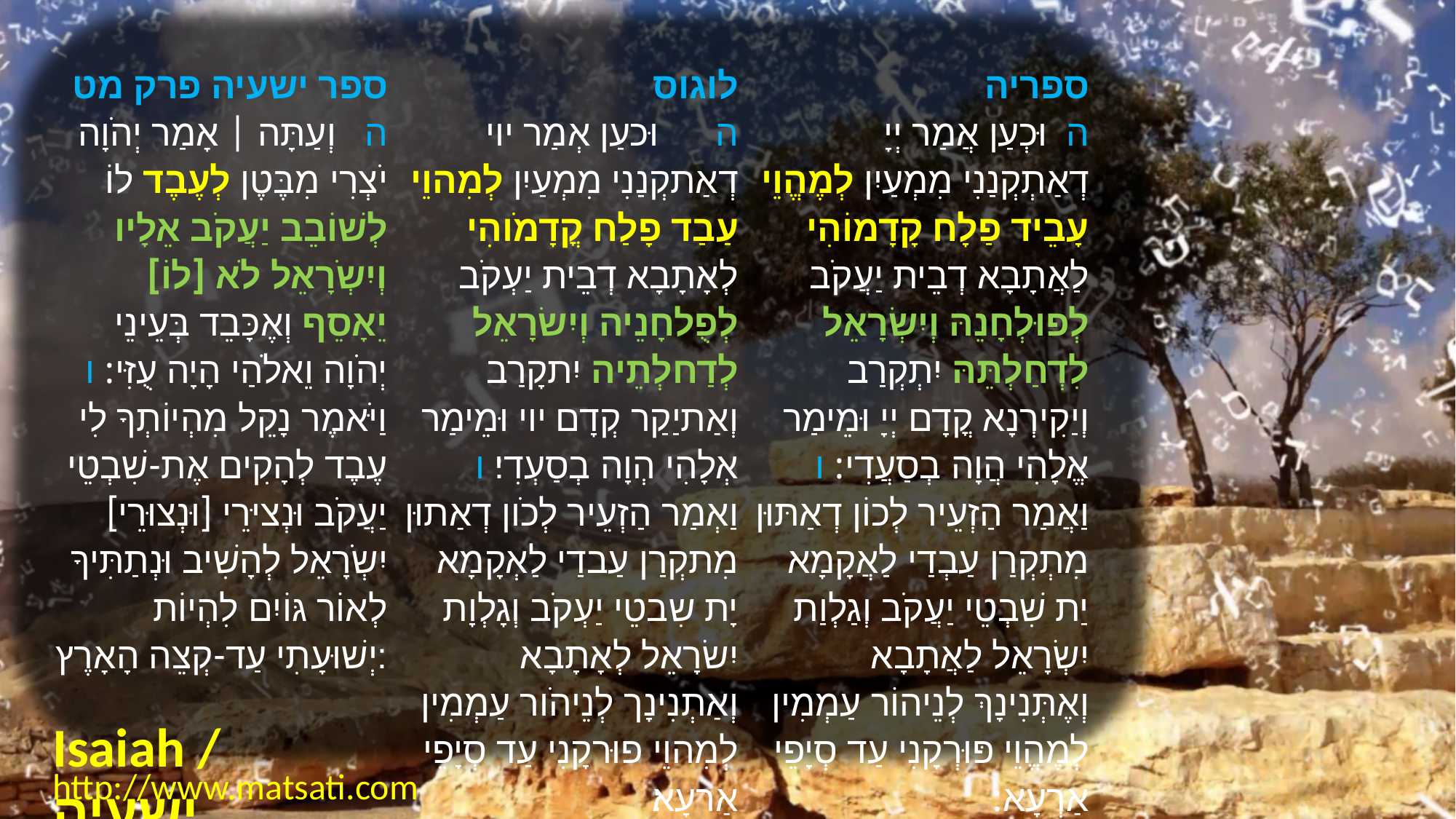

| ﻿ספר ישעיה פרק מט ה   וְעַתָּה | אָמַר יְהֹוָה יֹצְרִי מִבֶּטֶן לְעֶבֶד לוֹ לְשׁוֹבֵב יַעֲקֹב אֵלָיו וְיִשְֹרָאֵל לֹא [לוֹ] יֵאָסֵף וְאֶכָּבֵד בְּעֵינֵי יְהֹוָה וֵאלֹהַי הָיָה עֻזִּי: ו   וַיֹּאמֶר נָקֵל מִהְיוֹתְךָ לִי עֶבֶד לְהָקִים אֶת-שִׁבְטֵי יַעֲקֹב וּנְציּרֵי [וּנְצוּרֵי] יִשְֹרָאֵל לְהָשִׁיב וּנְתַתִּיךָ לְאוֹר גּוֹיִם לִהְיוֹת יְשׁוּעָתִי עַד-קְצֵה הָאָרֶץ: | לוגוס ה      וּכעַן אְמַר יוי דְאַתקְנַנִי מִמְעַיִן לְמִהוֵי עַבַד פָלַח קֳדָמֹוהִי לְאָתָבָא דְבֵית יַעְקֹב לְפֻלחָנֵיה וְיִשׂרָאֵל לְדַחלְתֵיה יִתקָרַב וְאַתיַקַר קְדָם יוי וּמֵימַר אְלָהִי הְוָה בְסַעְדִי׃ ו      וַאְמַר הַזְעֵיר לְכֹון דְאַתוּן מִתקְרַן עַבדַי לַאְקָמָא יָת שִבטֵי יַעְקֹב וְגָלְוָת יִשׂרָאֵל לְאָתָבָא וְאַתְנִינָך לְנֵיהֹור עַמְמִין לְמִהוֵי פוּרקָנִי עַד סְיָפֵי אַרעָא׃ | ספריה ה  וּכְעַן אֲמַר יְיָ דְאַתְקְנַנִי מִמְעַיִן לְמֶהֱוֵי עָבֵיד פַלָח קָדָמוֹהִי לַאֲתָבָא דְבֵית יַעֲקֹב לְפוּלְחָנֵהּ וְיִשְׂרָאֵל לִדְחַלְתֵּהּ יִתְקְרַב וְיַקִירְנָא קֳדָם יְיָ וּמֵימַר אֱלָהִי הֲוָה בְסַעֲדִי: ו  וַאֲמַר הַזְעֵיר לְכוֹן דְאַתּוּן מִתְקְרַן עַבְדַי לַאֲקָמָא יַת שִׁבְטֵי יַעֲקֹב וְגַלְוַת יִשְׂרָאֵל לַאֲתָבָא וְאֶתְּנִינָךְ לְנֵיהוֹר עַמְמִין לְמֶהֱוֵי פּוּרְקָנִי עַד סְיָפֵי אַרְעָא: |
| --- | --- | --- |
Isaiah / ישעיה
http://www.matsati.com